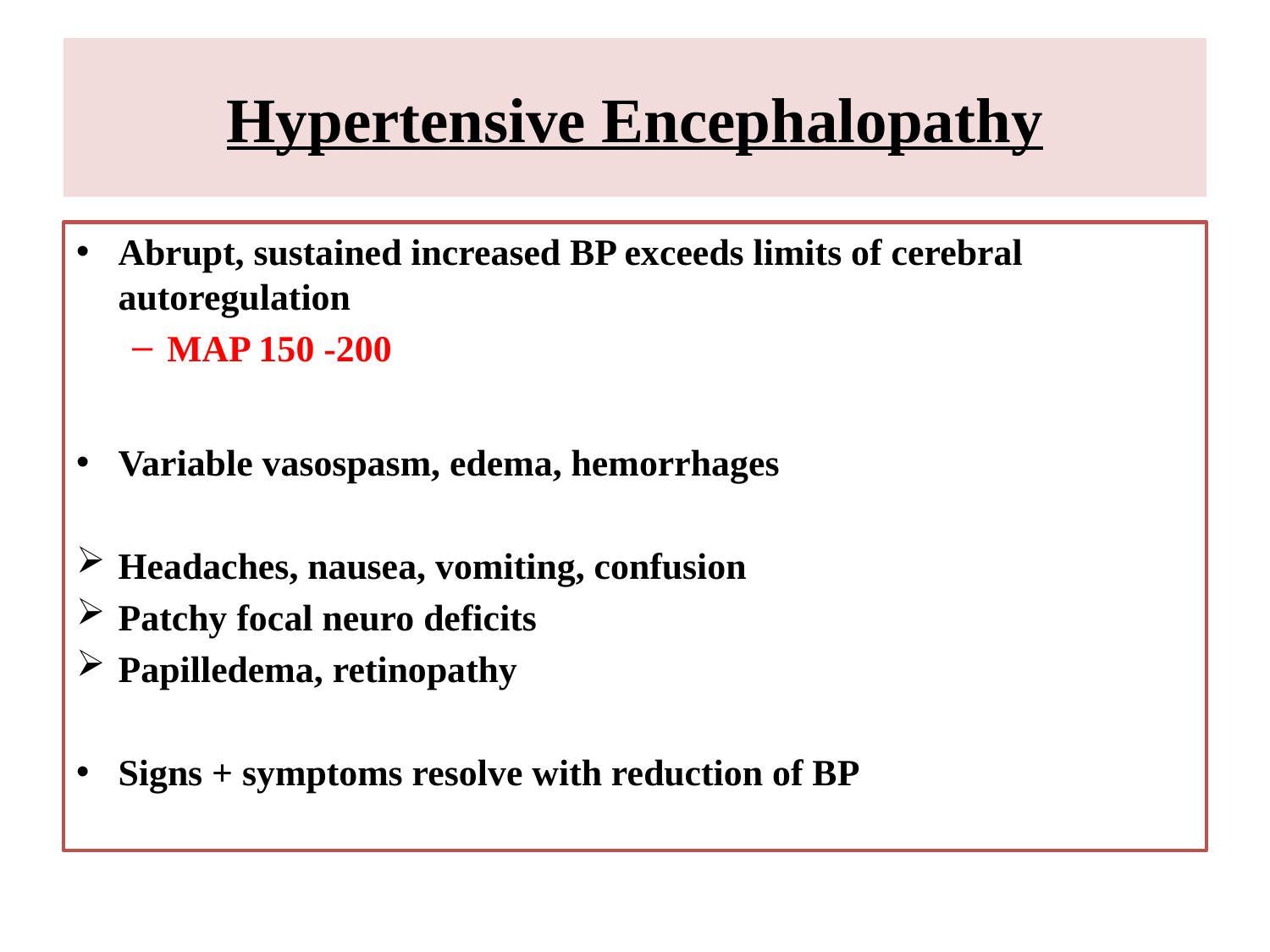

# Hypertensive Encephalopathy
Abrupt, sustained increased BP exceeds limits of cerebral autoregulation
MAP 150 -200

Variable vasospasm, edema, hemorrhages

Headaches, nausea, vomiting, confusion
Patchy focal neuro deficits
Papilledema, retinopathy

Signs + symptoms resolve with reduction of BP